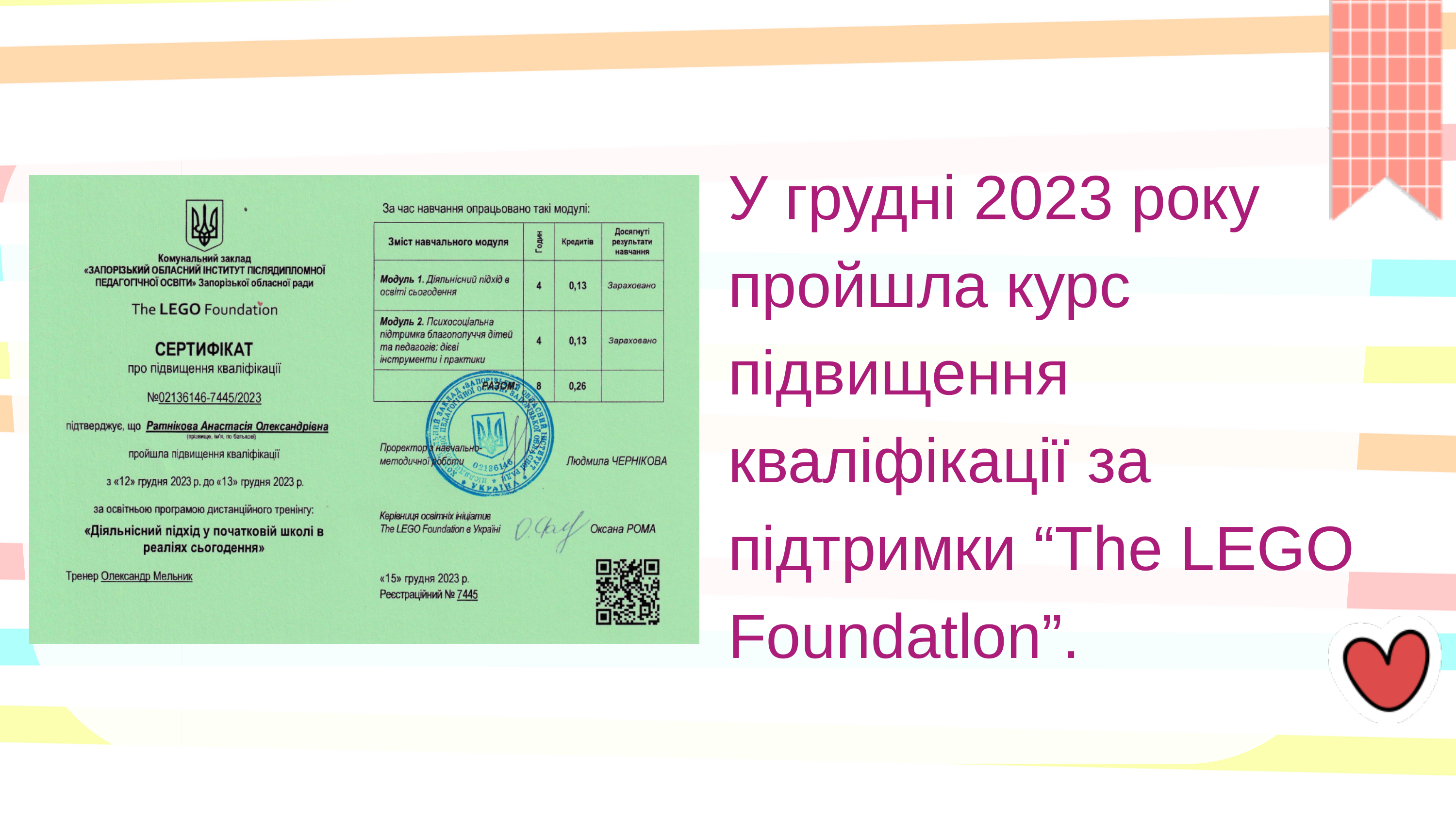

У грудні 2023 року пройшла курс підвищення кваліфікації за підтримки “The LEGO Foundatlon”.